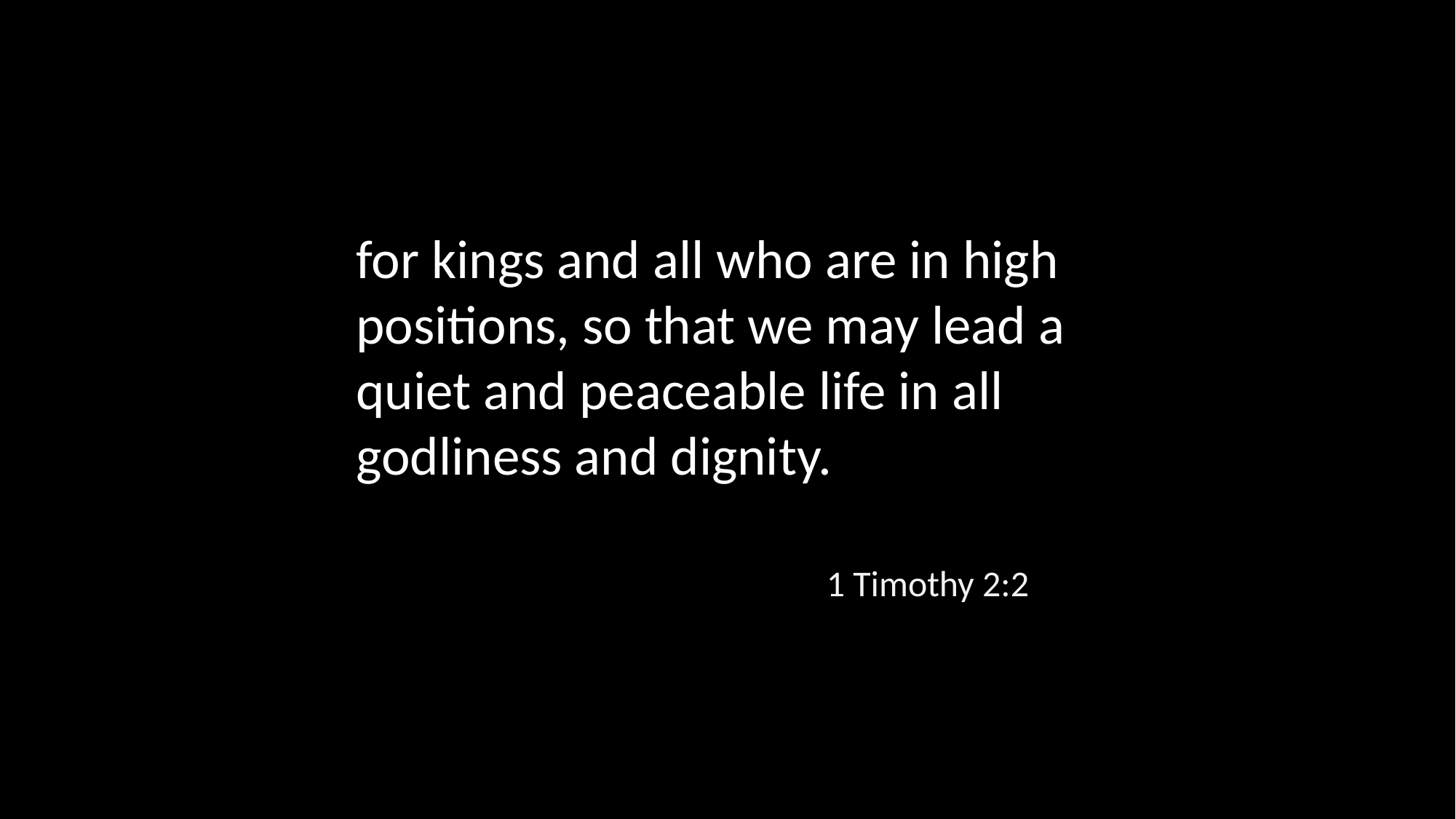

for kings and all who are in high positions, so that we may lead a quiet and peaceable life in all godliness and dignity.
1 Timothy 2:2